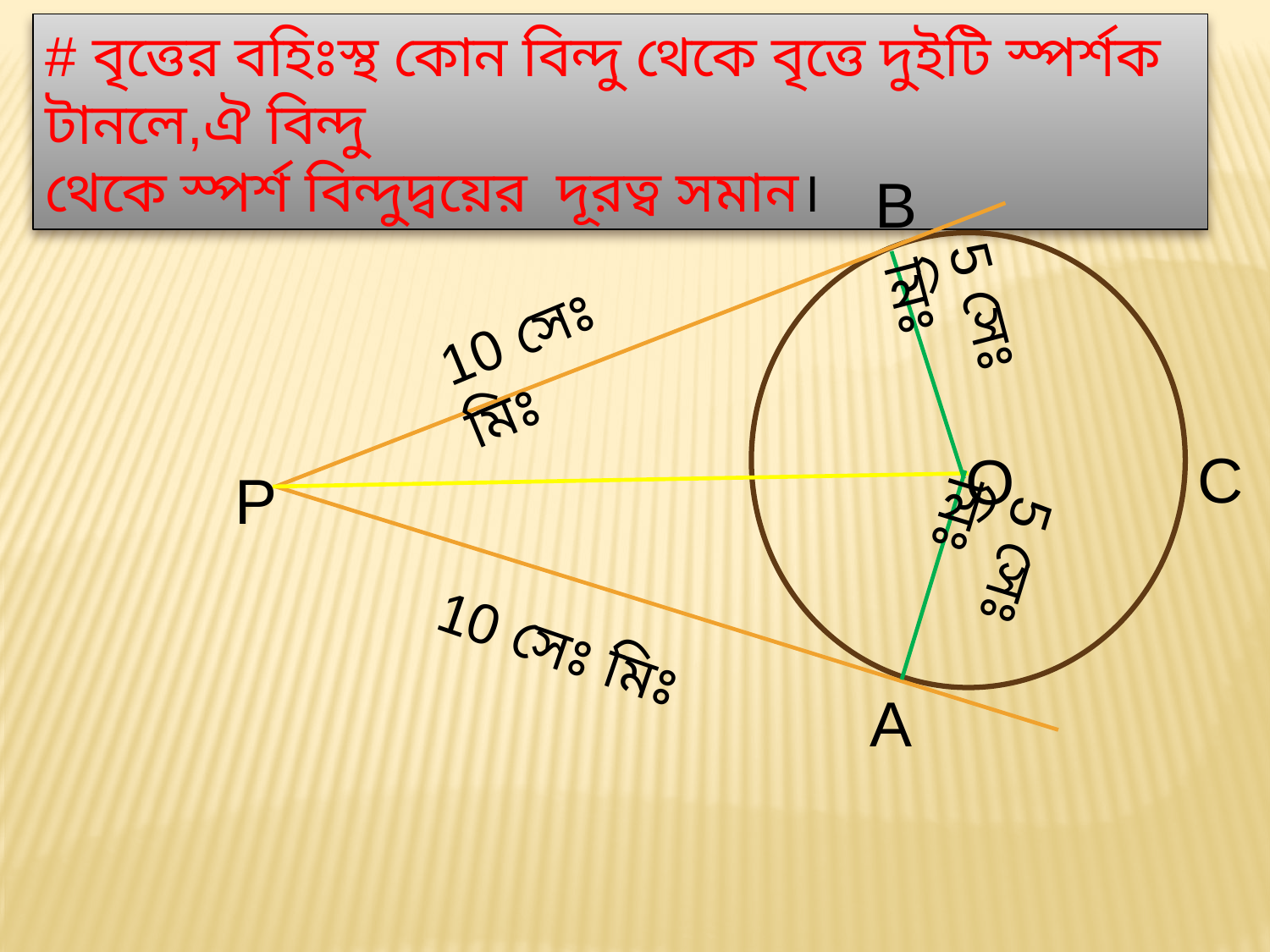

# বৃত্তের বহিঃস্থ কোন বিন্দু থেকে বৃত্তে দুইটি স্পর্শক টানলে,ঐ বিন্দু
থেকে স্পর্শ বিন্দুদ্বয়ের  দূরত্ব সমান।
B

10 সেঃ মিঃ
5 সেঃ মিঃ
C
O
P
5 সেঃ মিঃ
10 সেঃ মিঃ
A